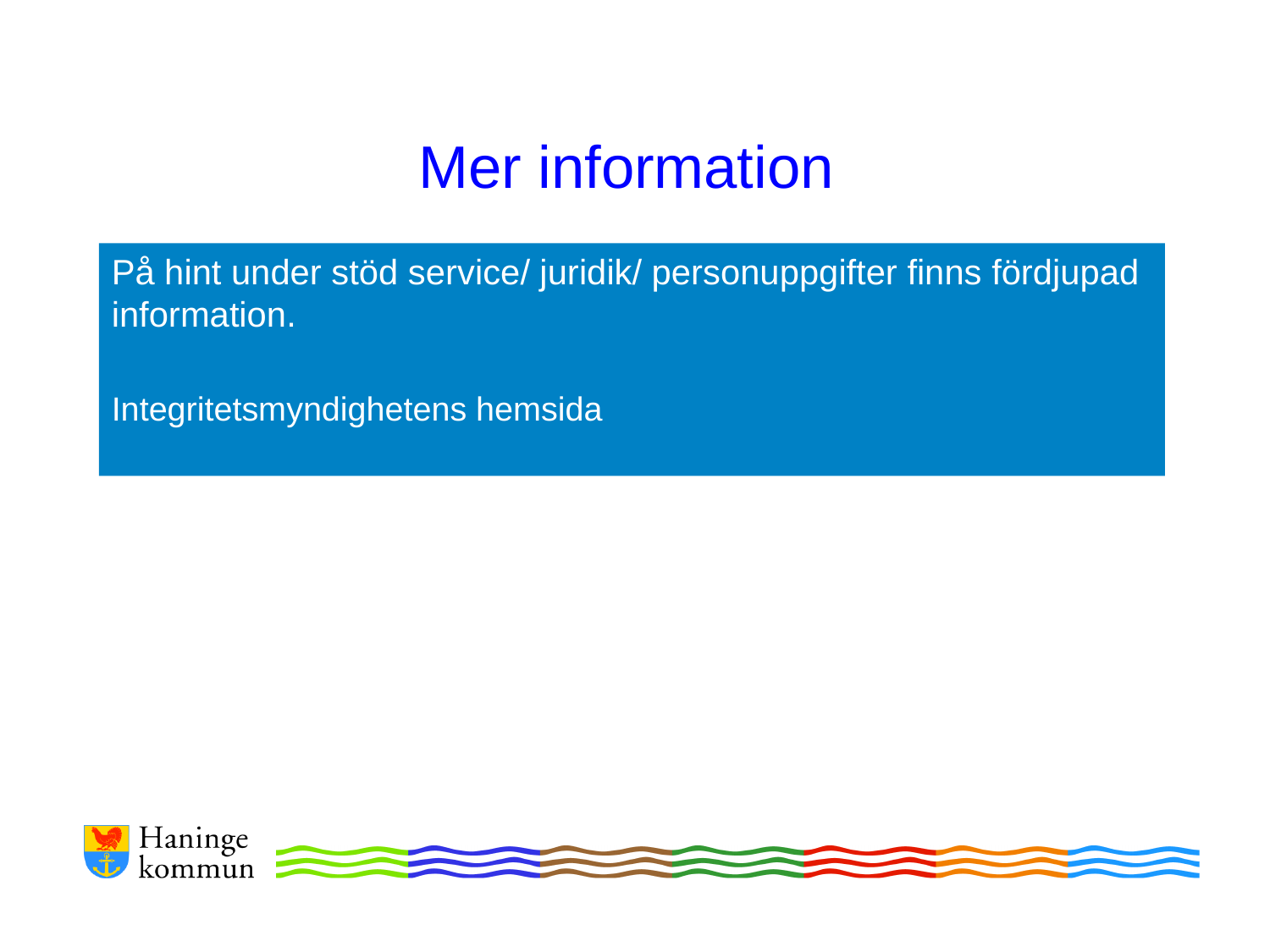

# Mer information
På hint under stöd service/ juridik/ personuppgifter finns fördjupad information.

Integritetsmyndighetens hemsida